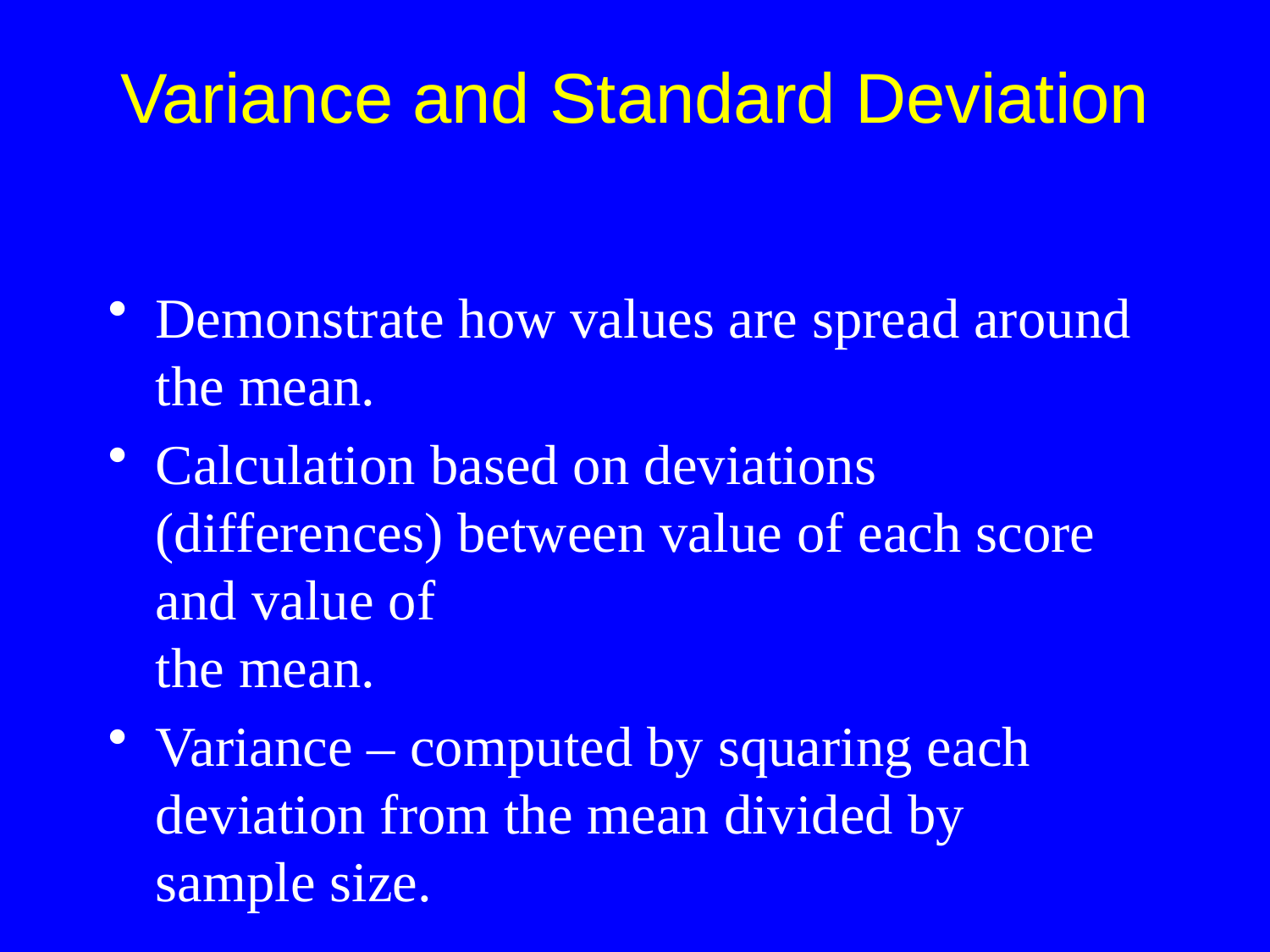

Demonstrate how values are spread around the mean.
Calculation based on deviations (differences) between value of each score and value of
the mean.
Variance – computed by squaring each deviation from the mean divided by
sample size.
Variance and Standard Deviation